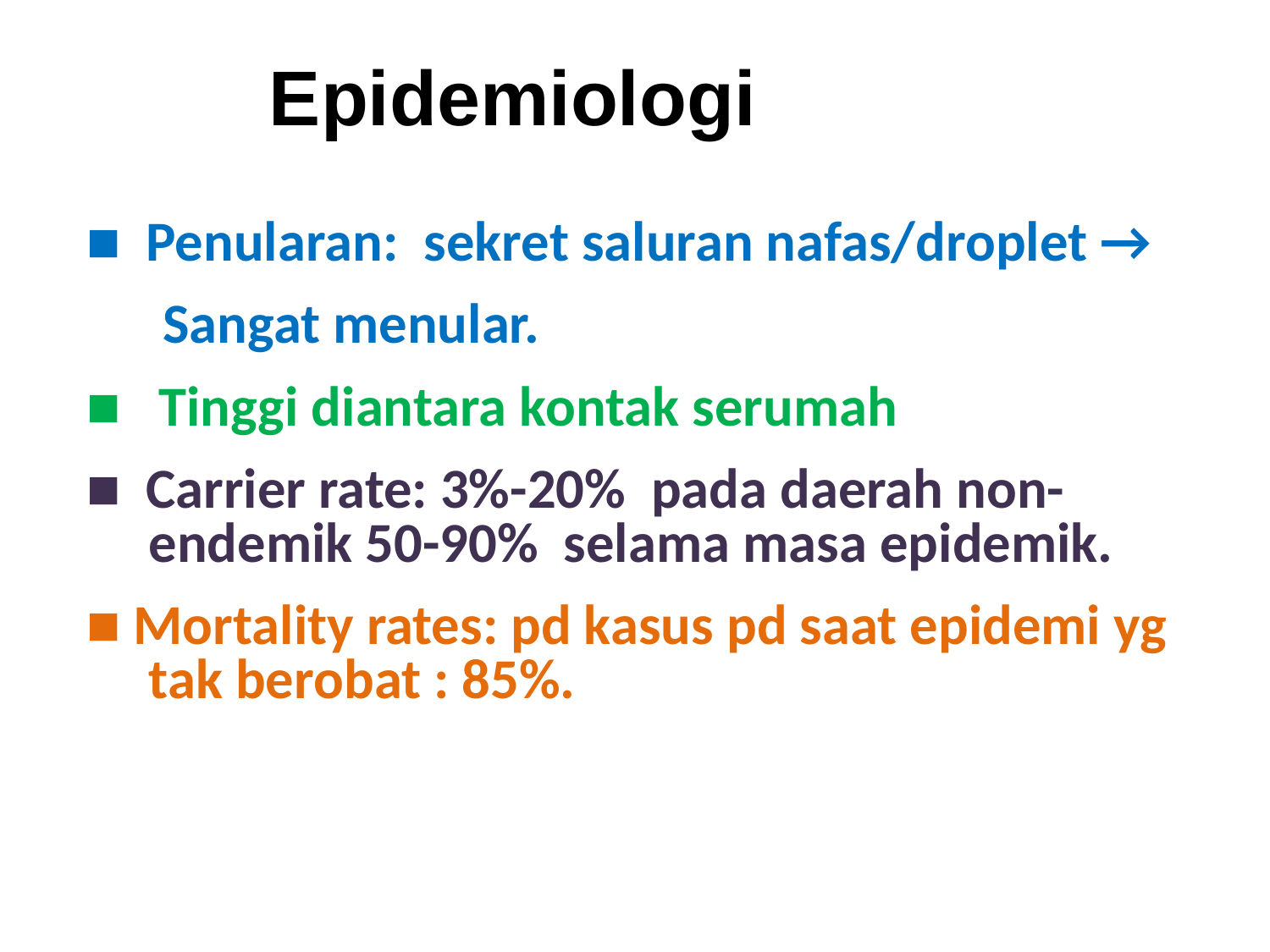

Epidemiologi
■  Penularan:  sekret saluran nafas/droplet →
      Sangat menular.
■   Tinggi diantara kontak serumah
■  Carrier rate: 3%-20%  pada daerah non-endemik 50-90%  selama masa epidemik.
■ Mortality rates: pd kasus pd saat epidemi yg tak berobat : 85%.